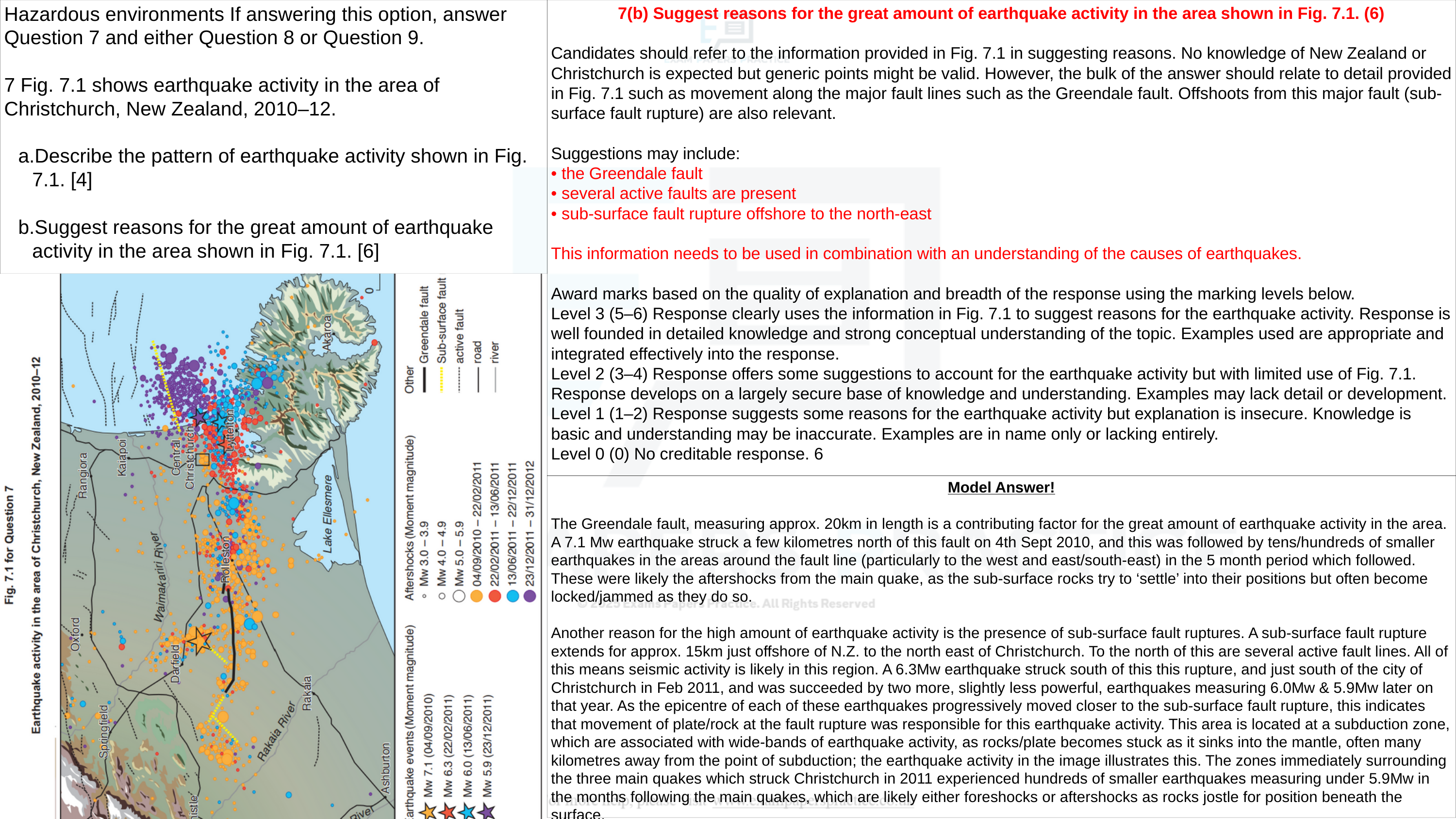

Hazardous environments If answering this option, answer Question 7 and either Question 8 or Question 9.

7 Fig. 7.1 shows earthquake activity in the area of Christchurch, New Zealand, 2010–12.

Describe the pattern of earthquake activity shown in Fig. 7.1. [4]

Suggest reasons for the great amount of earthquake activity in the area shown in Fig. 7.1. [6]

7(b) Suggest reasons for the great amount of earthquake activity in the area shown in Fig. 7.1. (6)

Candidates should refer to the information provided in Fig. 7.1 in suggesting reasons. No knowledge of New Zealand or Christchurch is expected but generic points might be valid. However, the bulk of the answer should relate to detail provided in Fig. 7.1 such as movement along the major fault lines such as the Greendale fault. Offshoots from this major fault (sub-surface fault rupture) are also relevant.

Suggestions may include:
• the Greendale fault
• several active faults are present
• sub-surface fault rupture offshore to the north-east

This information needs to be used in combination with an understanding of the causes of earthquakes.

Award marks based on the quality of explanation and breadth of the response using the marking levels below.
Level 3 (5–6) Response clearly uses the information in Fig. 7.1 to suggest reasons for the earthquake activity. Response is well founded in detailed knowledge and strong conceptual understanding of the topic. Examples used are appropriate and integrated effectively into the response.
Level 2 (3–4) Response offers some suggestions to account for the earthquake activity but with limited use of Fig. 7.1. Response develops on a largely secure base of knowledge and understanding. Examples may lack detail or development.
Level 1 (1–2) Response suggests some reasons for the earthquake activity but explanation is insecure. Knowledge is basic and understanding may be inaccurate. Examples are in name only or lacking entirely.
Level 0 (0) No creditable response. 6

Model Answer!

The Greendale fault, measuring approx. 20km in length is a contributing factor for the great amount of earthquake activity in the area. A 7.1 Mw earthquake struck a few kilometres north of this fault on 4th Sept 2010, and this was followed by tens/hundreds of smaller earthquakes in the areas around the fault line (particularly to the west and east/south-east) in the 5 month period which followed. These were likely the aftershocks from the main quake, as the sub-surface rocks try to ‘settle’ into their positions but often become locked/jammed as they do so.

Another reason for the high amount of earthquake activity is the presence of sub-surface fault ruptures. A sub-surface fault rupture extends for approx. 15km just offshore of N.Z. to the north east of Christchurch. To the north of this are several active fault lines. All of this means seismic activity is likely in this region. A 6.3Mw earthquake struck south of this this rupture, and just south of the city of Christchurch in Feb 2011, and was succeeded by two more, slightly less powerful, earthquakes measuring 6.0Mw & 5.9Mw later on that year. As the epicentre of each of these earthquakes progressively moved closer to the sub-surface fault rupture, this indicates that movement of plate/rock at the fault rupture was responsible for this earthquake activity. This area is located at a subduction zone, which are associated with wide-bands of earthquake activity, as rocks/plate becomes stuck as it sinks into the mantle, often many kilometres away from the point of subduction; the earthquake activity in the image illustrates this. The zones immediately surrounding the three main quakes which struck Christchurch in 2011 experienced hundreds of smaller earthquakes measuring under 5.9Mw in the months following the main quakes, which are likely either foreshocks or aftershocks as rocks jostle for position beneath the surface.